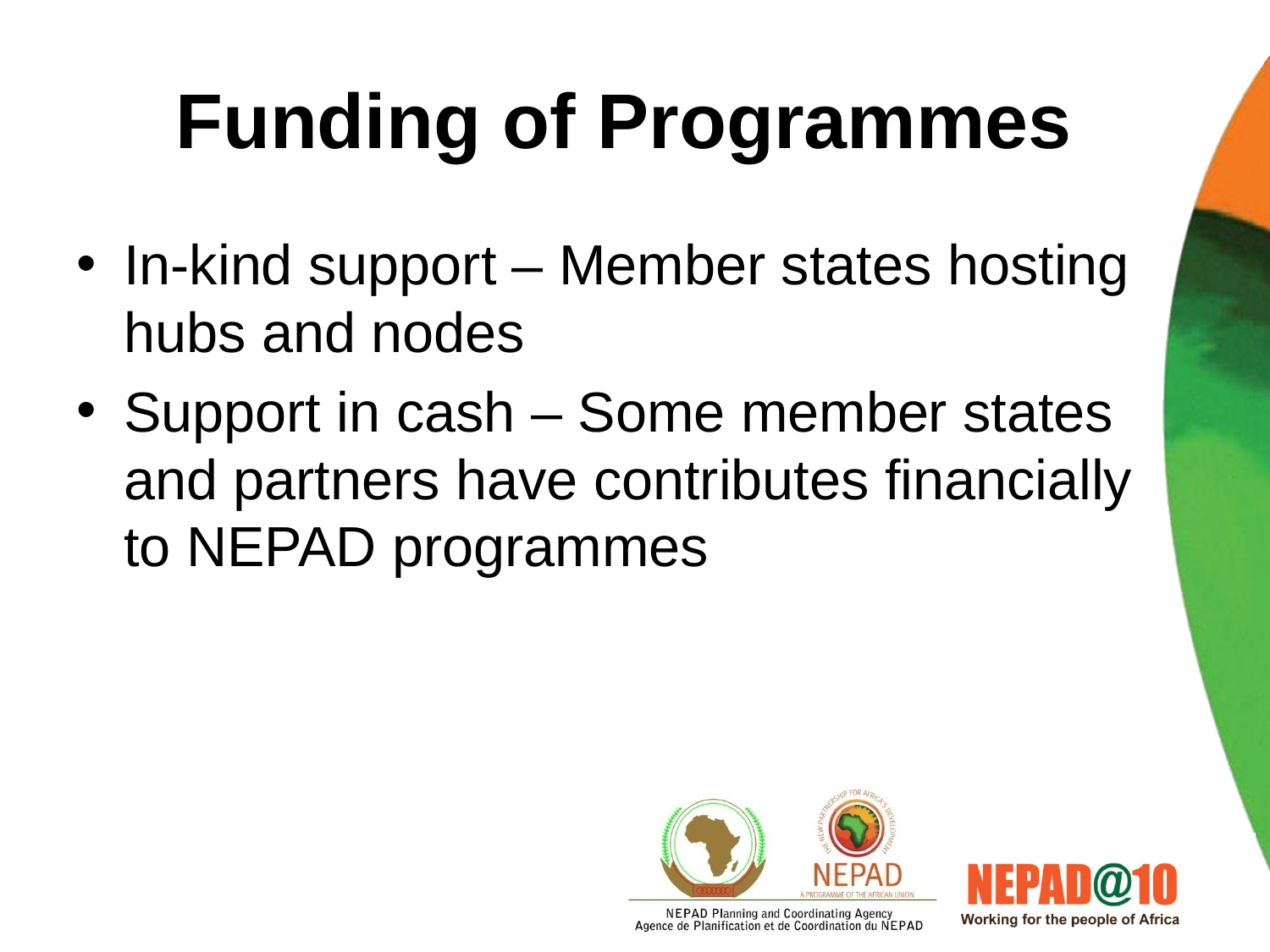

# Funding of Programmes
In-kind support – Member states hosting hubs and nodes
Support in cash – Some member states and partners have contributes financially to NEPAD programmes